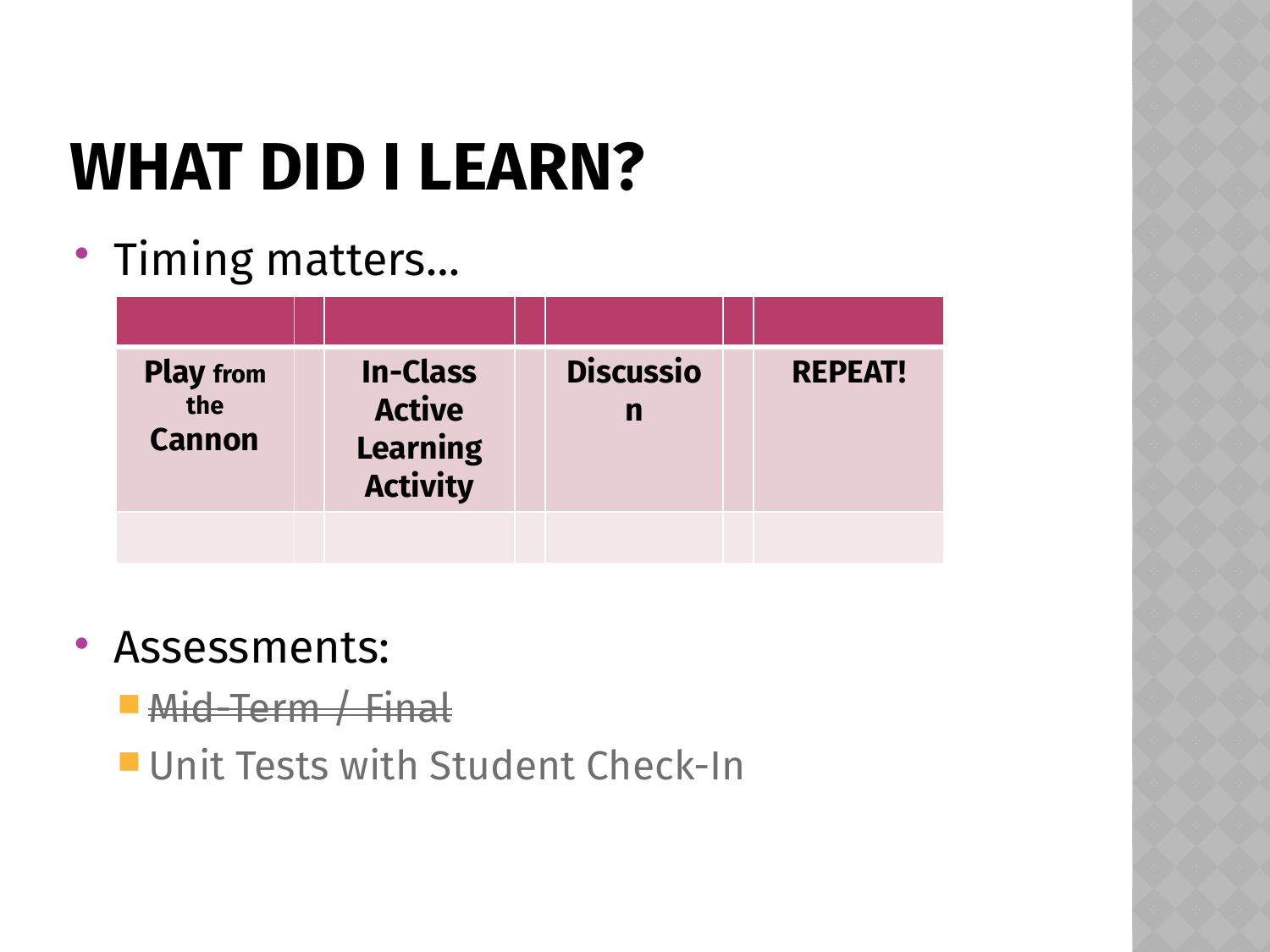

# What did I learn?
Timing matters…

|  |  |  |  |  |  |  |
| --- | --- | --- | --- | --- | --- | --- |
| Play from the Cannon |  | In-Class Active Learning Activity |  | Discussion |  | REPEAT! |
|  |  |  |  |  |  |  |
Assessments:
Mid-Term / Final
Unit Tests with Student Check-In